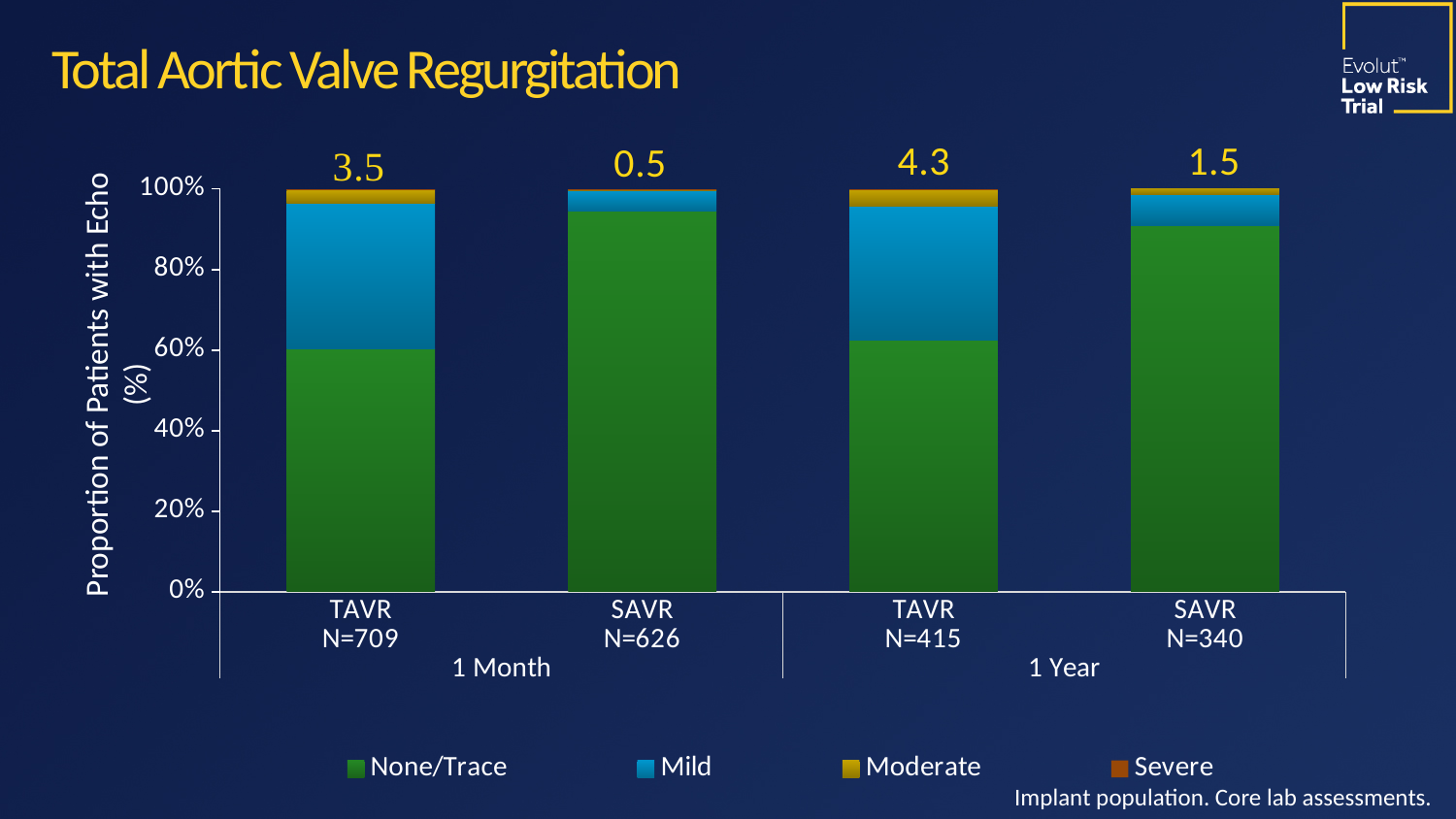

Total Aortic Valve Regurgitation

### Chart

| Category | None/Trace | Mild | Moderate | Severe |
|---|---|---|---|---|
| TAVR
N=709 | 0.604 | 0.361 | 0.032 | 0.003 |
| SAVR
N=626 | 0.946 | 0.05 | 0.003 | 0.002 |
| TAVR
N=415 | 0.624 | 0.333 | 0.041 | 0.002 |
| SAVR
N=340 | 0.909 | 0.076 | 0.015 | 0.0 |
Proportion of Patients with Echo (%)
Implant population. Core lab assessments.